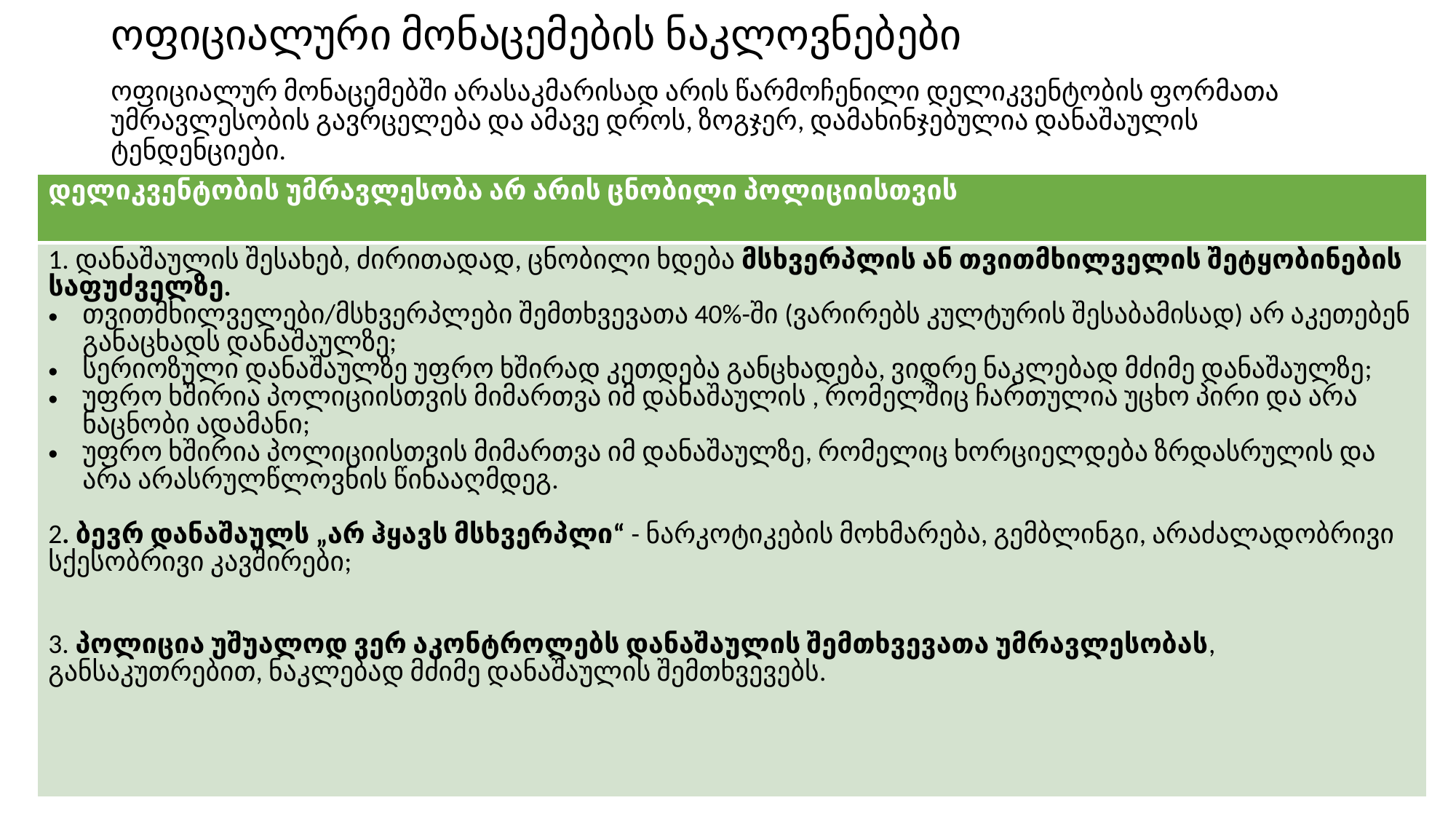

# ოფიციალური მონაცემების ნაკლოვნებები
ოფიციალურ მონაცემებში არასაკმარისად არის წარმოჩენილი დელიკვენტობის ფორმათა უმრავლესობის გავრცელება და ამავე დროს, ზოგჯერ, დამახინჯებულია დანაშაულის ტენდენციები.

| დელიკვენტობის უმრავლესობა არ არის ცნობილი პოლიციისთვის |
| --- |
| 1. დანაშაულის შესახებ, ძირითადად, ცნობილი ხდება მსხვერპლის ან თვითმხილველის შეტყობინების საფუძველზე. თვითმხილველები/მსხვერპლები შემთხვევათა 40%-ში (ვარირებს კულტურის შესაბამისად) არ აკეთებენ განაცხადს დანაშაულზე; სერიოზული დანაშაულზე უფრო ხშირად კეთდება განცხადება, ვიდრე ნაკლებად მძიმე დანაშაულზე; უფრო ხშირია პოლიციისთვის მიმართვა იმ დანაშაულის , რომელშიც ჩართულია უცხო პირი და არა ნაცნობი ადამანი; უფრო ხშირია პოლიციისთვის მიმართვა იმ დანაშაულზე, რომელიც ხორციელდება ზრდასრულის და არა არასრულწლოვნის წინააღმდეგ. 2. ბევრ დანაშაულს „არ ჰყავს მსხვერპლი“ - ნარკოტიკების მოხმარება, გემბლინგი, არაძალადობრივი სქესობრივი კავშირები; 3. პოლიცია უშუალოდ ვერ აკონტროლებს დანაშაულის შემთხვევათა უმრავლესობას, განსაკუთრებით, ნაკლებად მძიმე დანაშაულის შემთხვევებს. |